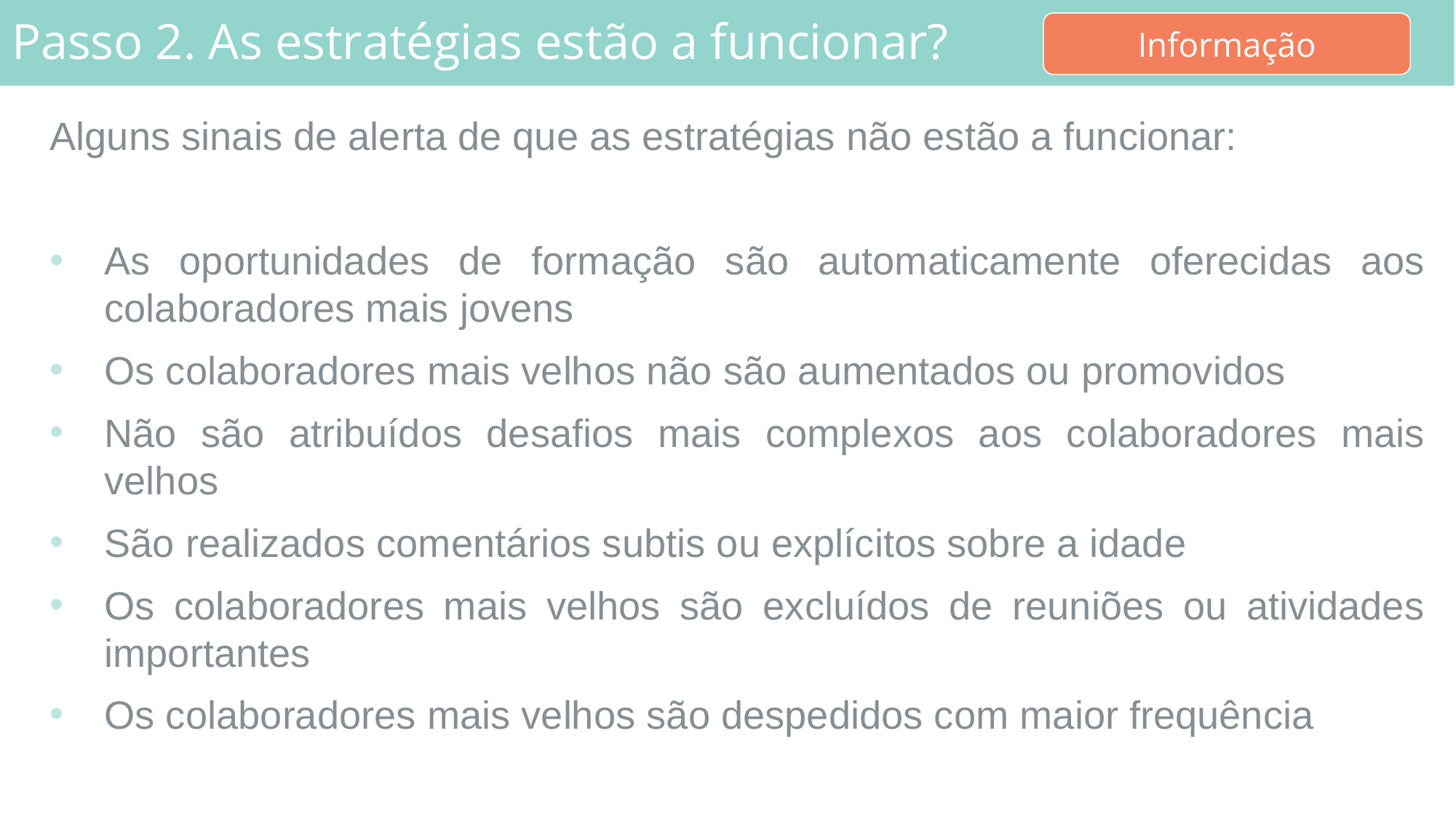

Passo 2. As estratégias estão a funcionar?
Informação
Alguns sinais de alerta de que as estratégias não estão a funcionar:

As oportunidades de formação são automaticamente oferecidas aos colaboradores mais jovens
Os colaboradores mais velhos não são aumentados ou promovidos
Não são atribuídos desafios mais complexos aos colaboradores mais velhos
São realizados comentários subtis ou explícitos sobre a idade
Os colaboradores mais velhos são excluídos de reuniões ou atividades importantes
Os colaboradores mais velhos são despedidos com maior frequência